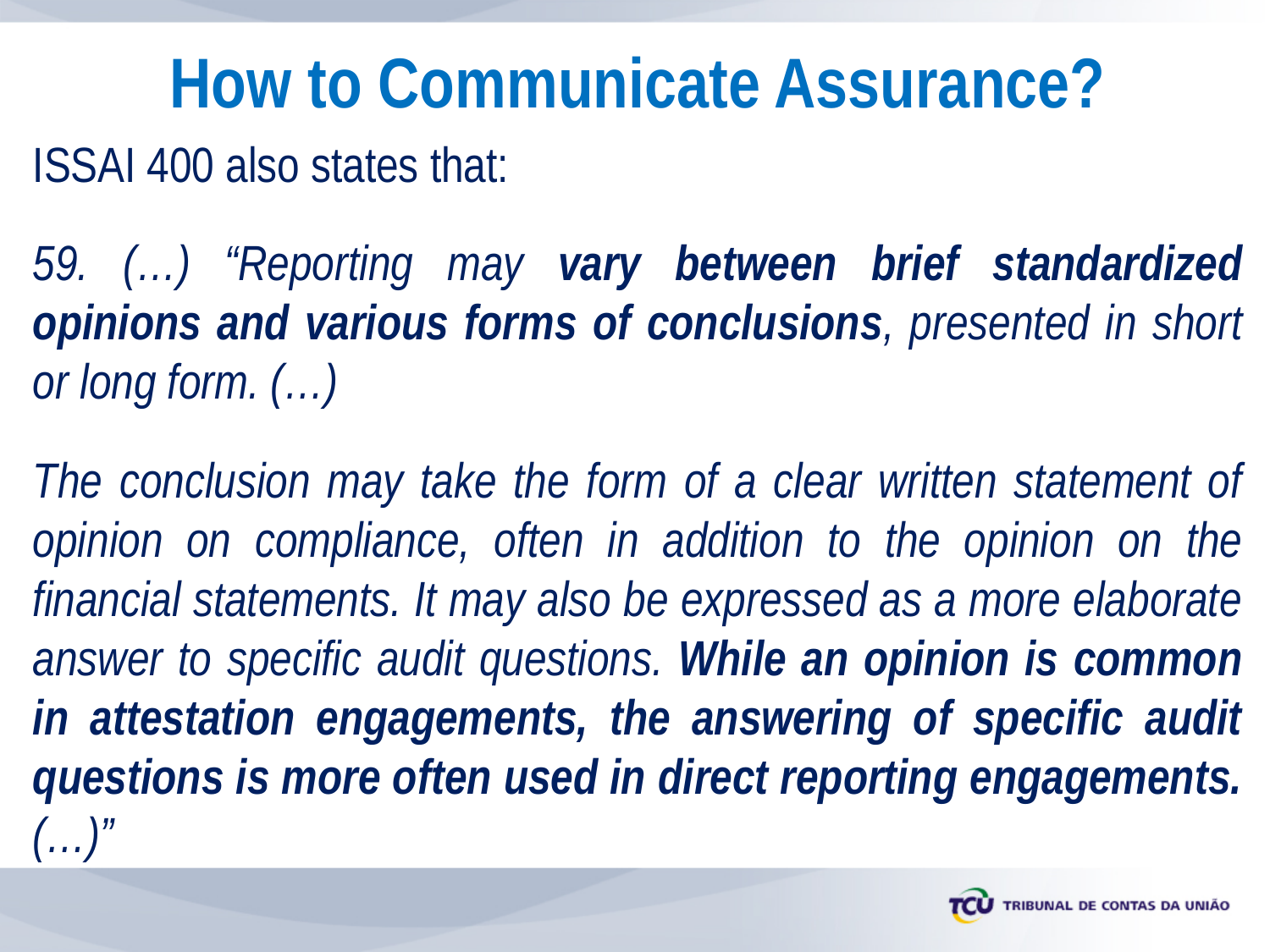

# How to Communicate Assurance?
ISSAI 400 also states that:

59. (…) “Reporting may vary between brief standardized opinions and various forms of conclusions, presented in short or long form. (…)

The conclusion may take the form of a clear written statement of opinion on compliance, often in addition to the opinion on the financial statements. It may also be expressed as a more elaborate answer to specific audit questions. While an opinion is common in attestation engagements, the answering of specific audit questions is more often used in direct reporting engagements. (…)”